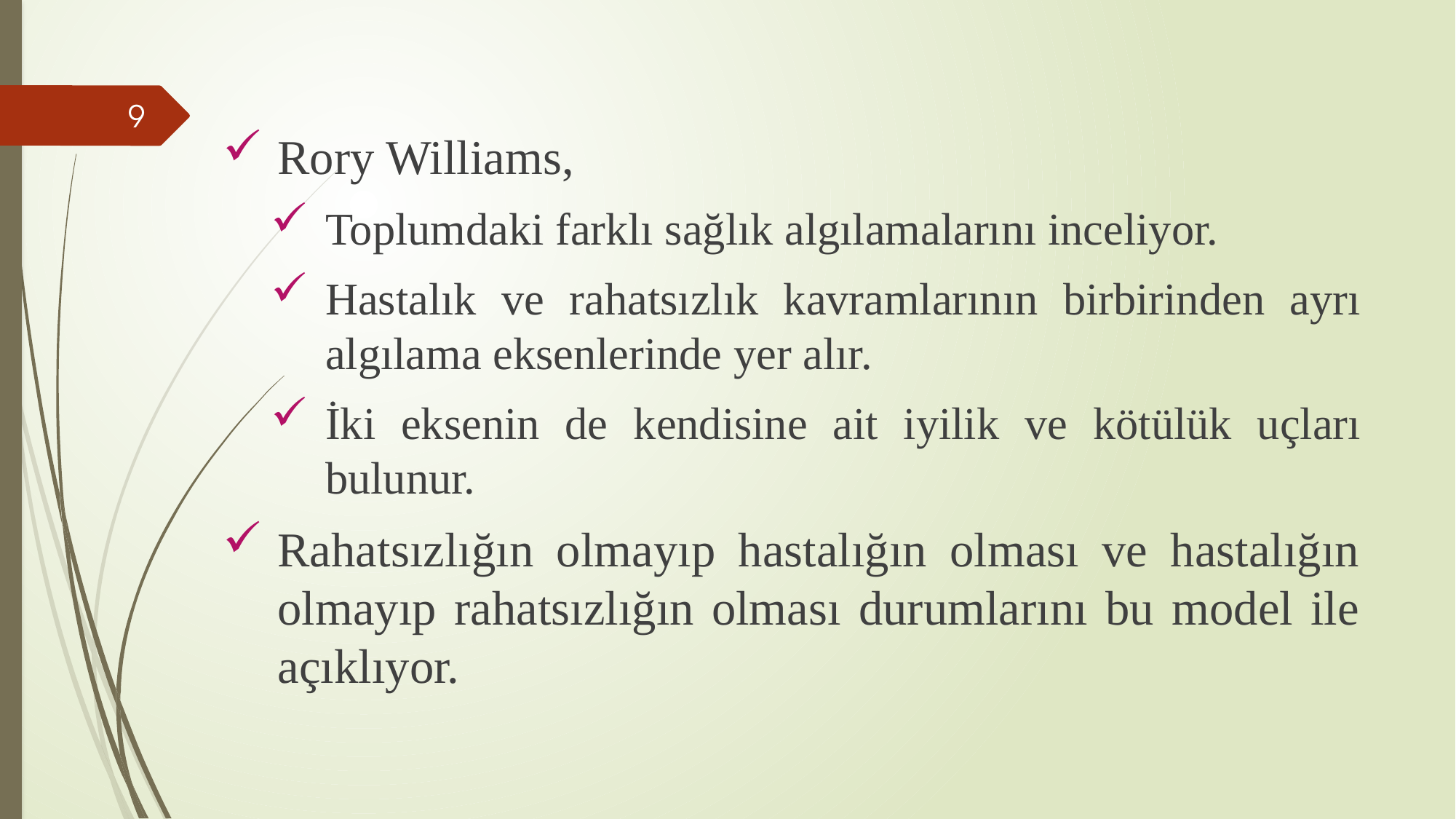

Rory Williams,
Toplumdaki farklı sağlık algılamalarını inceliyor.
Hastalık ve rahatsızlık kavramlarının birbirinden ayrı algılama eksenlerinde yer alır.
İki eksenin de kendisine ait iyilik ve kötülük uçları bulunur.
Rahatsızlığın olmayıp hastalığın olması ve hastalığın olmayıp rahatsızlığın olması durumlarını bu model ile açıklıyor.
9